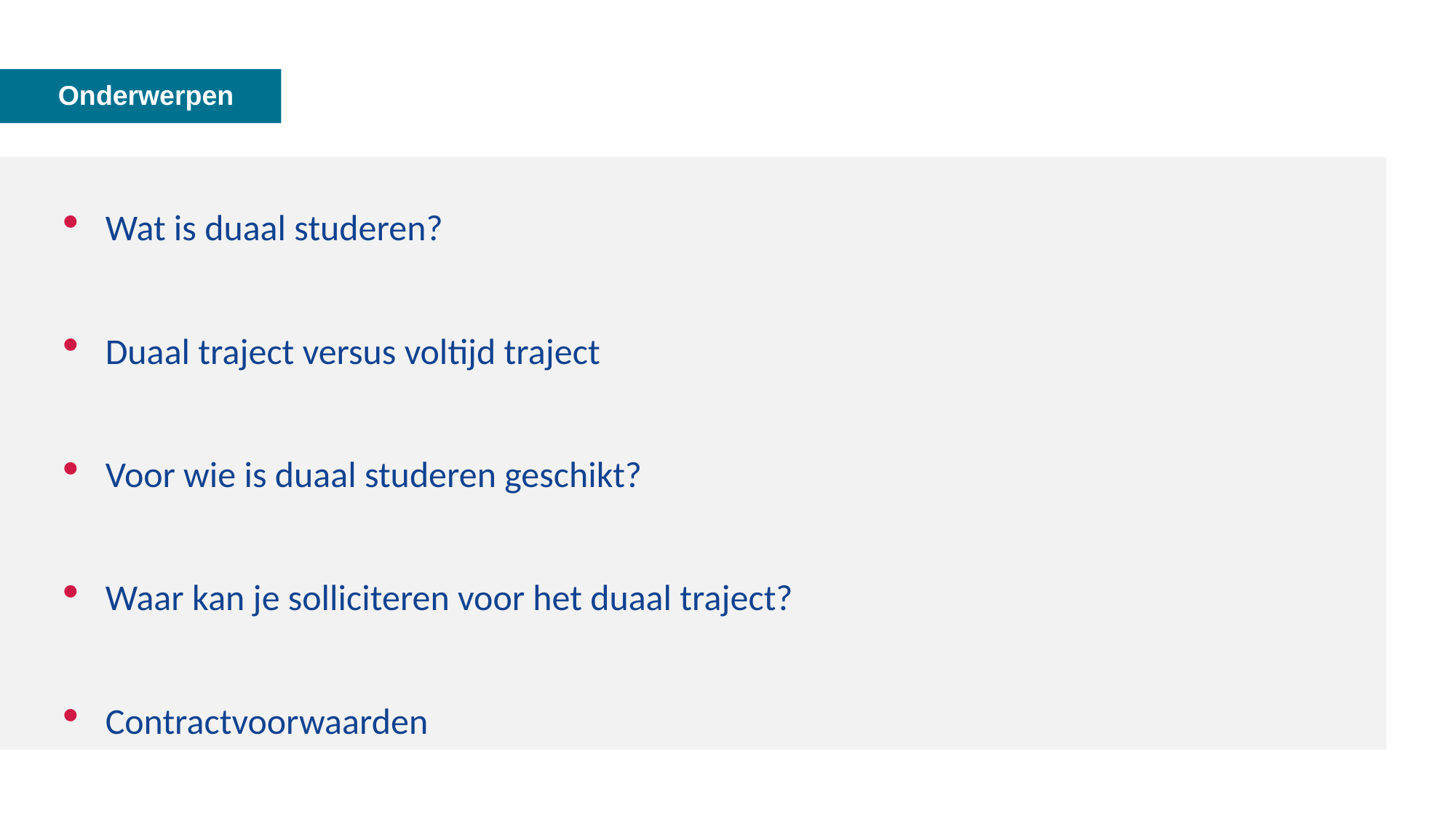

# Onderwerpen
Wat is duaal studeren?

Duaal traject versus voltijd traject

Voor wie is duaal studeren geschikt?

Waar kan je solliciteren voor het duaal traject?

Contractvoorwaarden